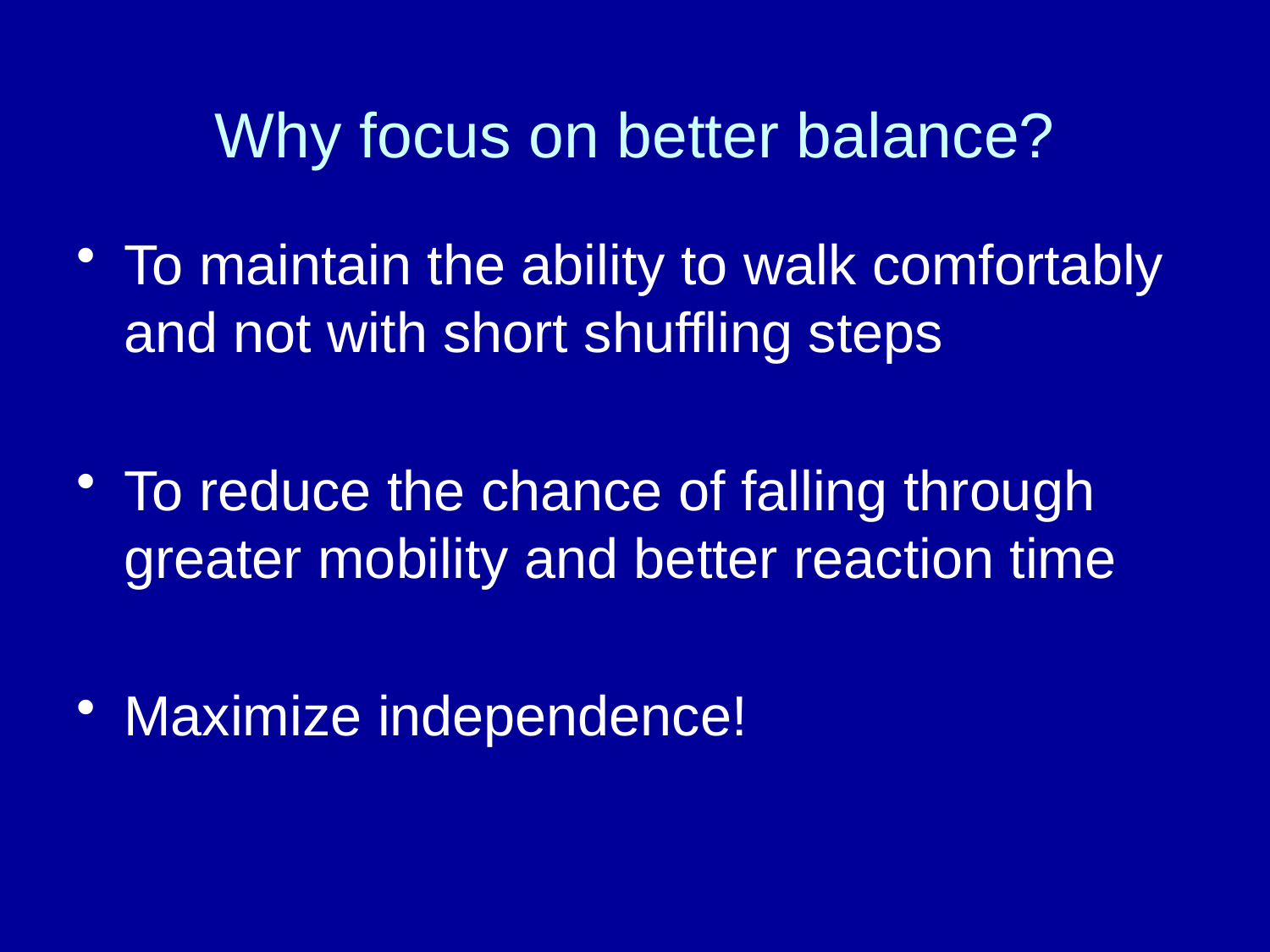

# Why focus on better balance?
To maintain the ability to walk comfortably and not with short shuffling steps

To reduce the chance of falling through greater mobility and better reaction time

Maximize independence!